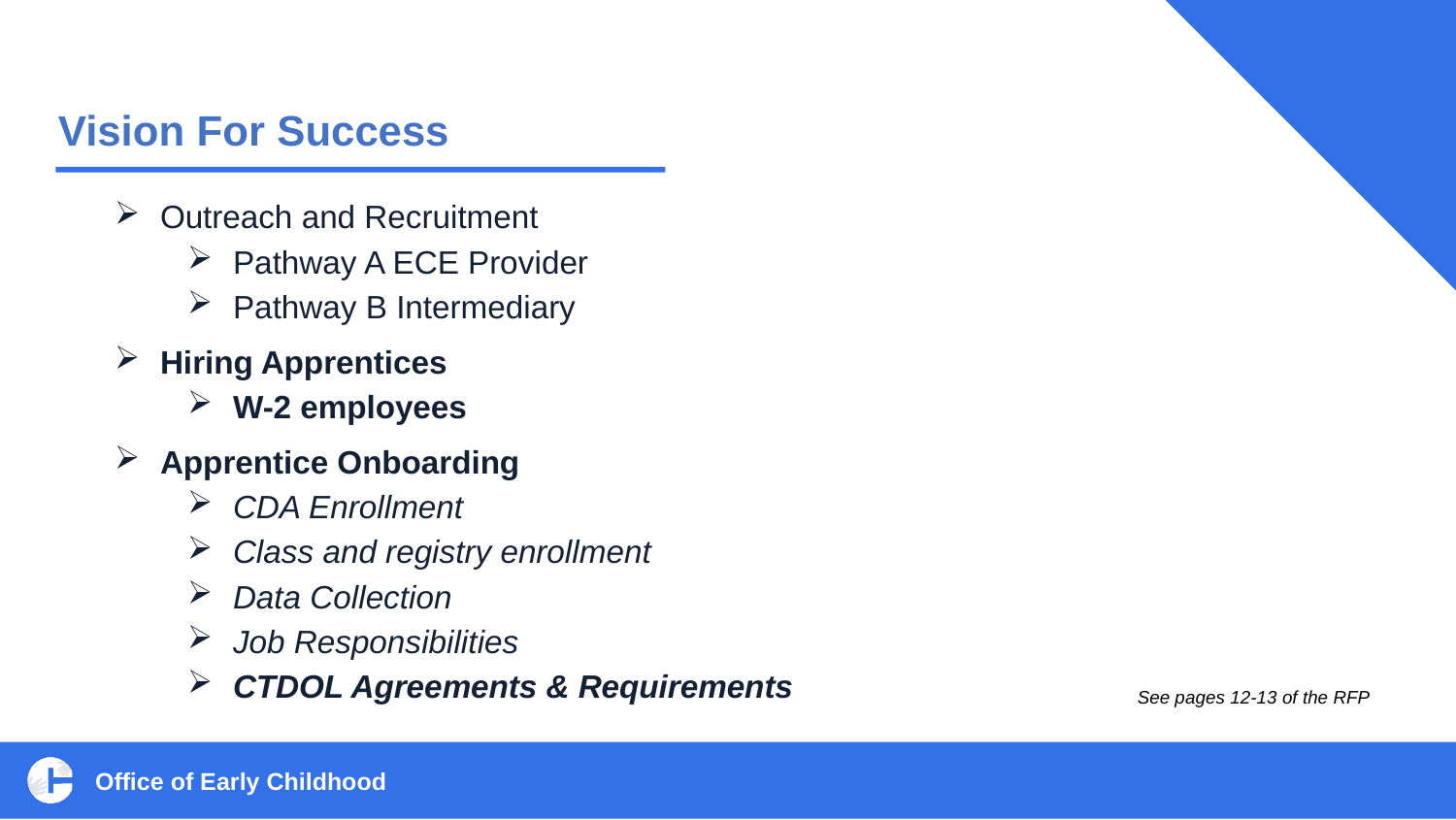

# Vision For Success
Outreach and Recruitment
Pathway A ECE Provider
Pathway B Intermediary
Hiring Apprentices
W-2 employees
Apprentice Onboarding
CDA Enrollment
Class and registry enrollment
Data Collection
Job Responsibilities
CTDOL Agreements & Requirements

See pages 12-13 of the RFP